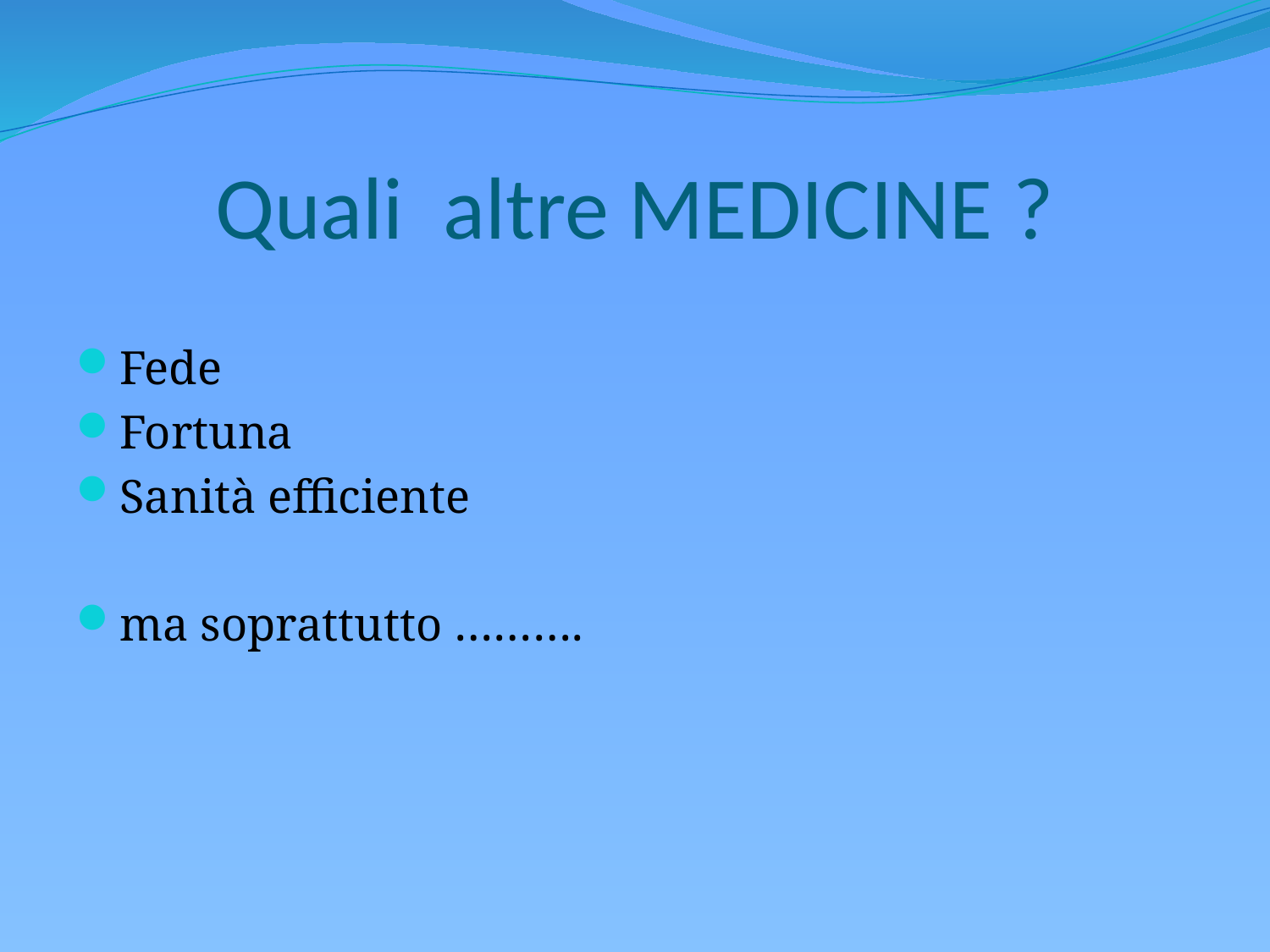

# Quali  altre MEDICINE ?

Fede
Fortuna
Sanità efficiente

ma soprattutto ……….